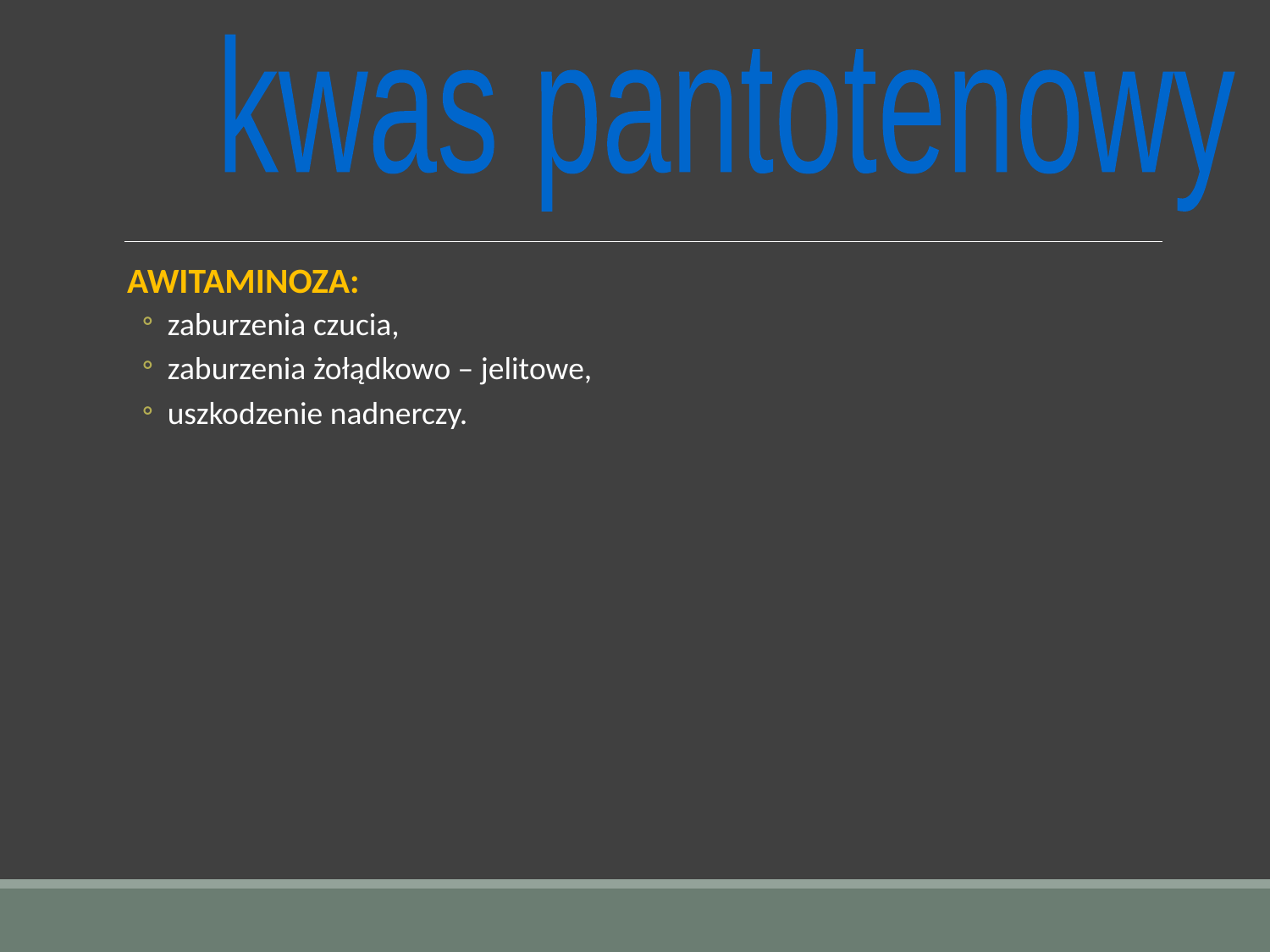

kwas pantotenowy
AWITAMINOZA:
zaburzenia czucia,
zaburzenia żołądkowo – jelitowe,
uszkodzenie nadnerczy.